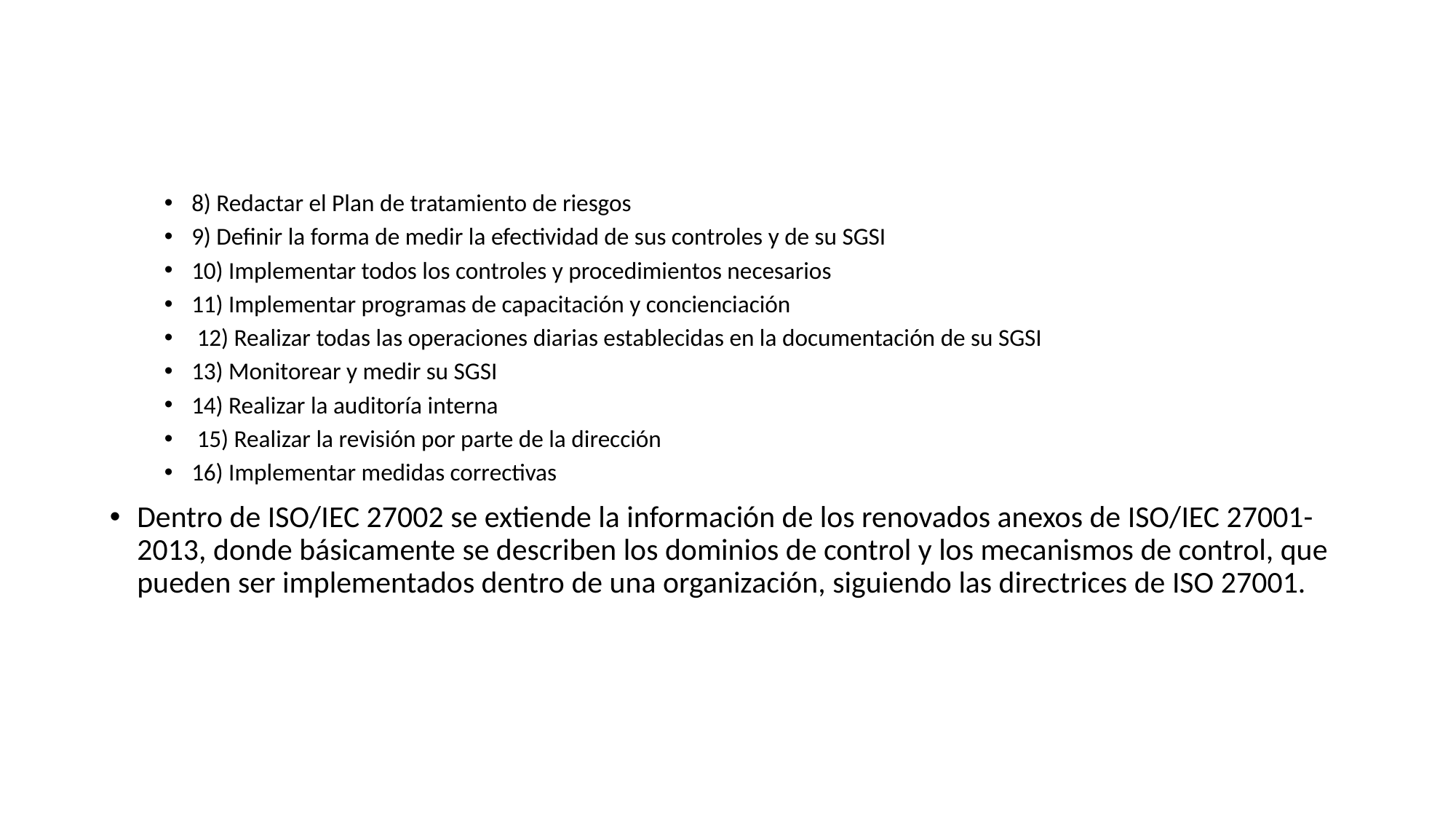

8) Redactar el Plan de tratamiento de riesgos
9) Definir la forma de medir la efectividad de sus controles y de su SGSI
10) Implementar todos los controles y procedimientos necesarios
11) Implementar programas de capacitación y concienciación
 12) Realizar todas las operaciones diarias establecidas en la documentación de su SGSI
13) Monitorear y medir su SGSI
14) Realizar la auditoría interna
 15) Realizar la revisión por parte de la dirección
16) Implementar medidas correctivas
Dentro de ISO/IEC 27002 se extiende la información de los renovados anexos de ISO/IEC 27001-2013, donde básicamente se describen los dominios de control y los mecanismos de control, que pueden ser implementados dentro de una organización, siguiendo las directrices de ISO 27001.